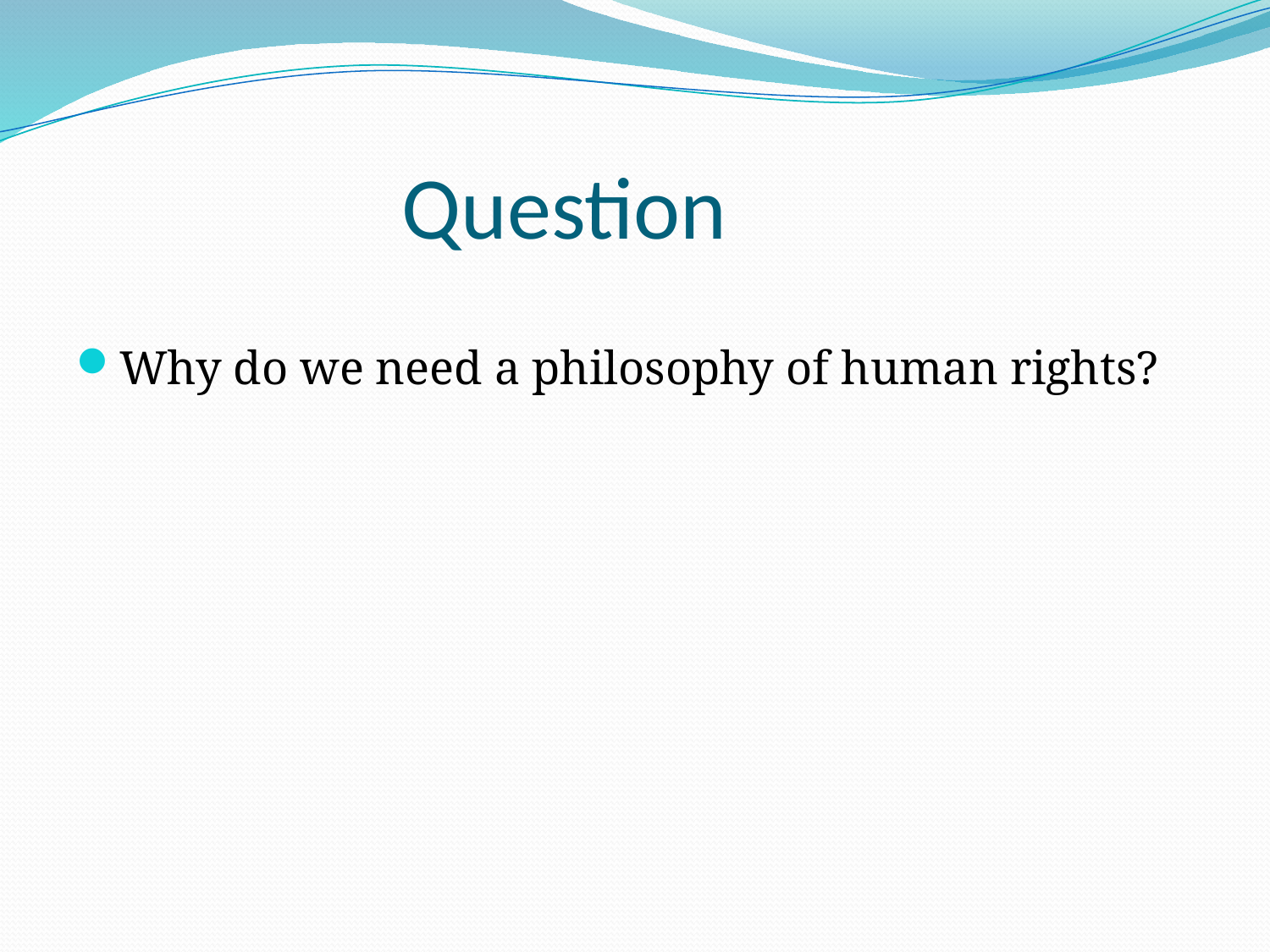

# Question

Why do we need a philosophy of human rights?